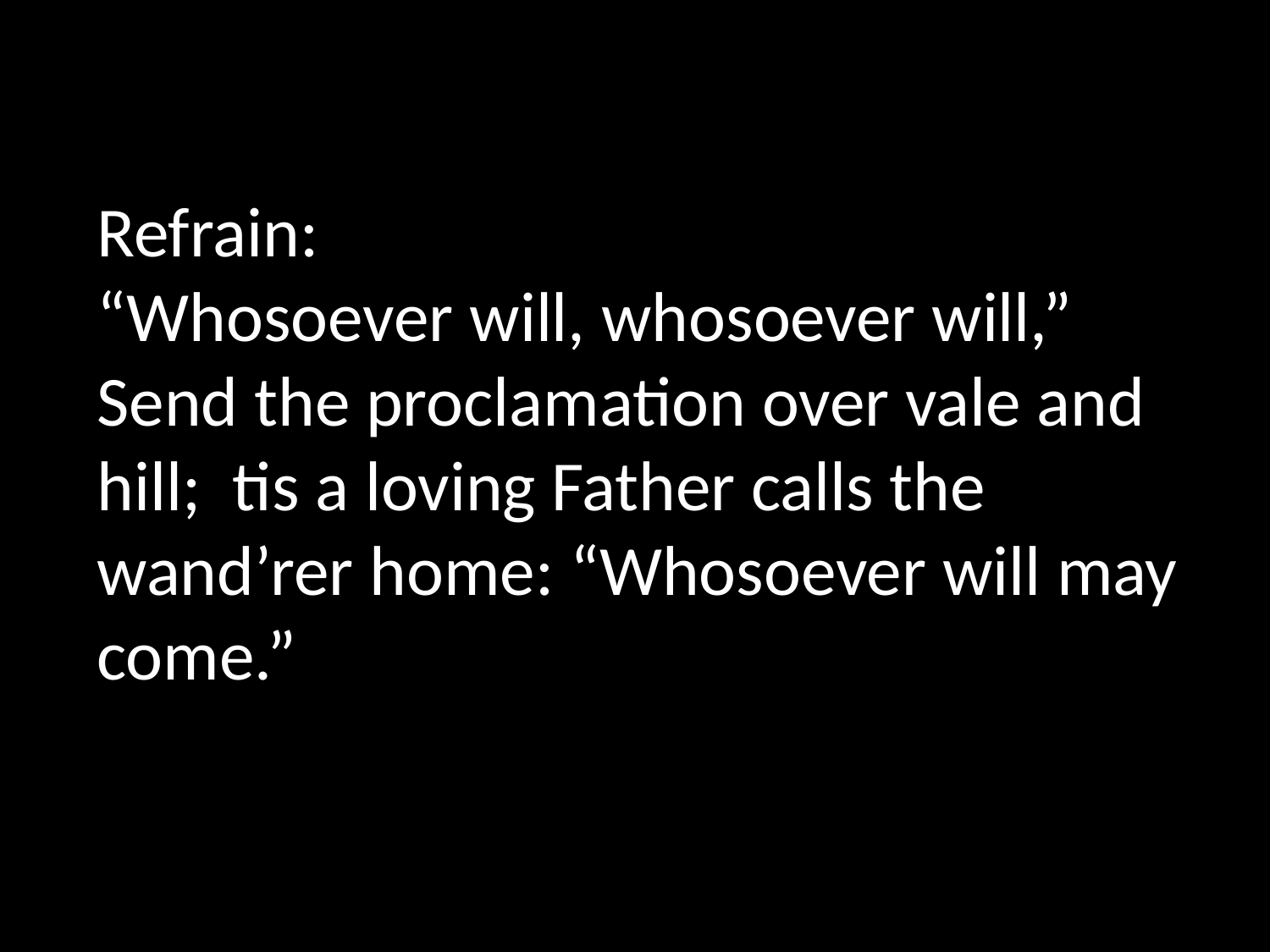

Refrain:
“Whosoever will, whosoever will,”
Send the proclamation over vale and hill;  tis a loving Father calls the wand’rer home: “Whosoever will may come.”